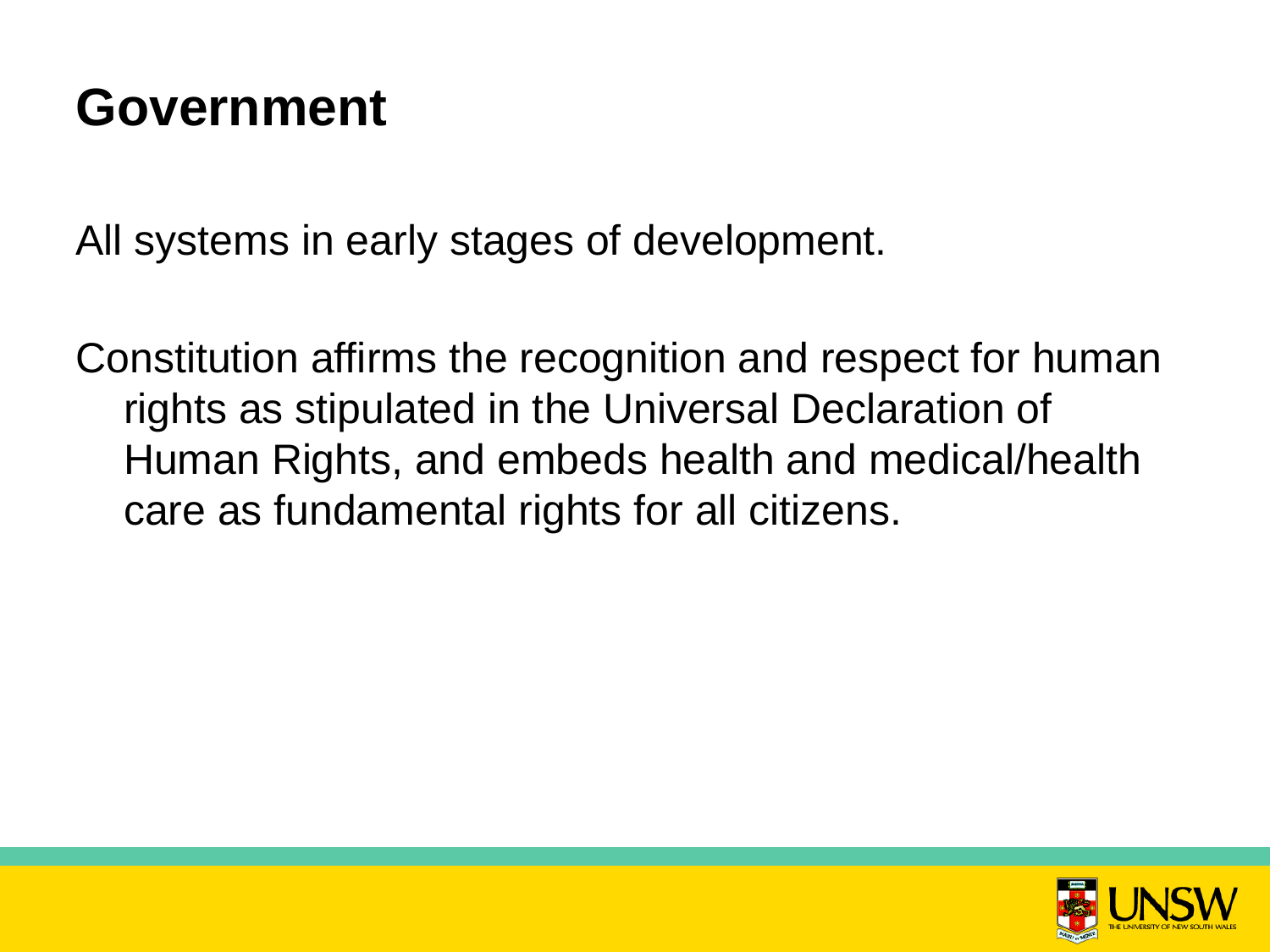

# Government
All systems in early stages of development.

Constitution affirms the recognition and respect for human rights as stipulated in the Universal Declaration of Human Rights, and embeds health and medical/health care as fundamental rights for all citizens.